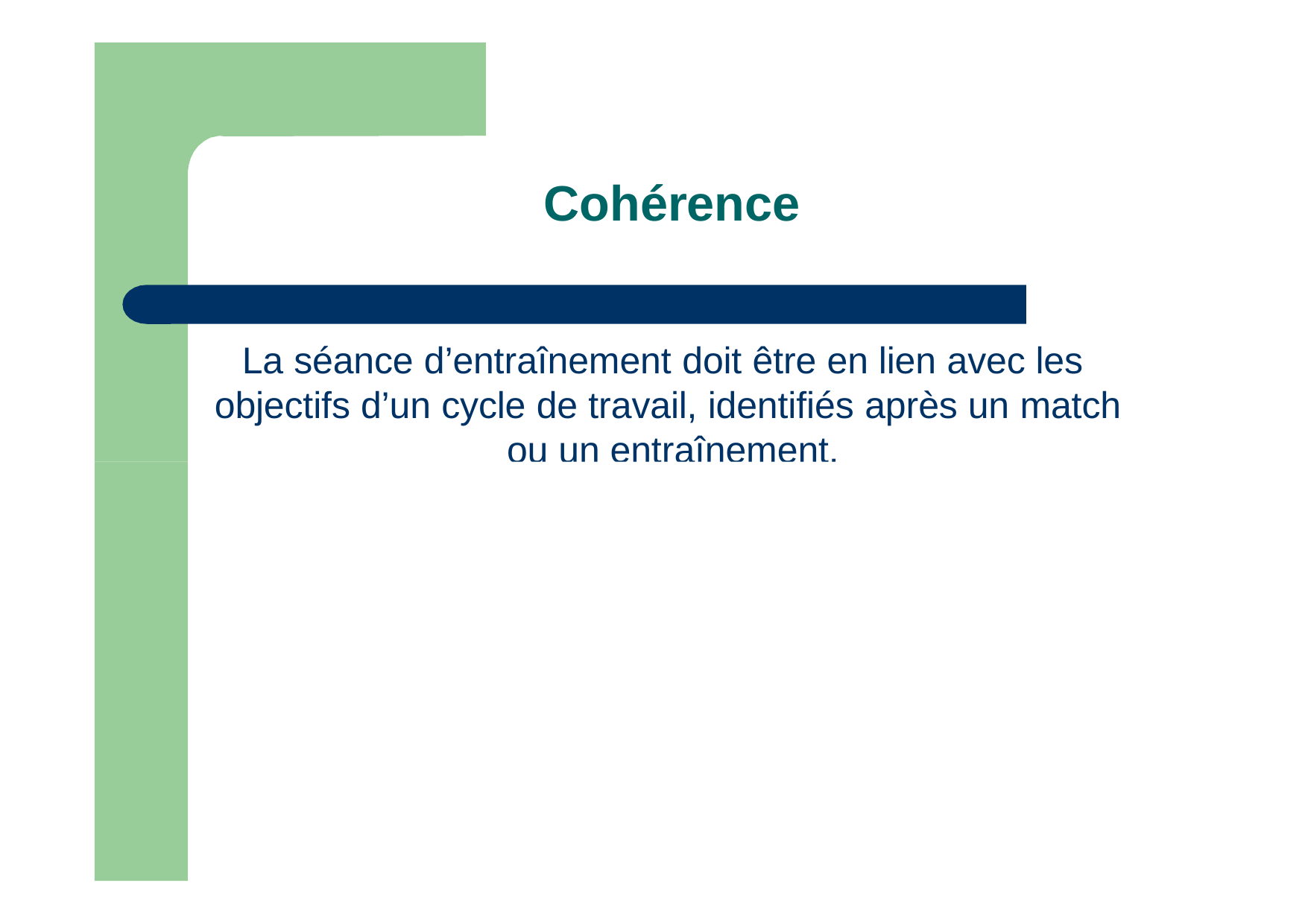

Cohérence
La séance d’entraînement doit être en lien avec les  objectifs d’un cycle de travail, identifiés après un match  ou un entraînement.